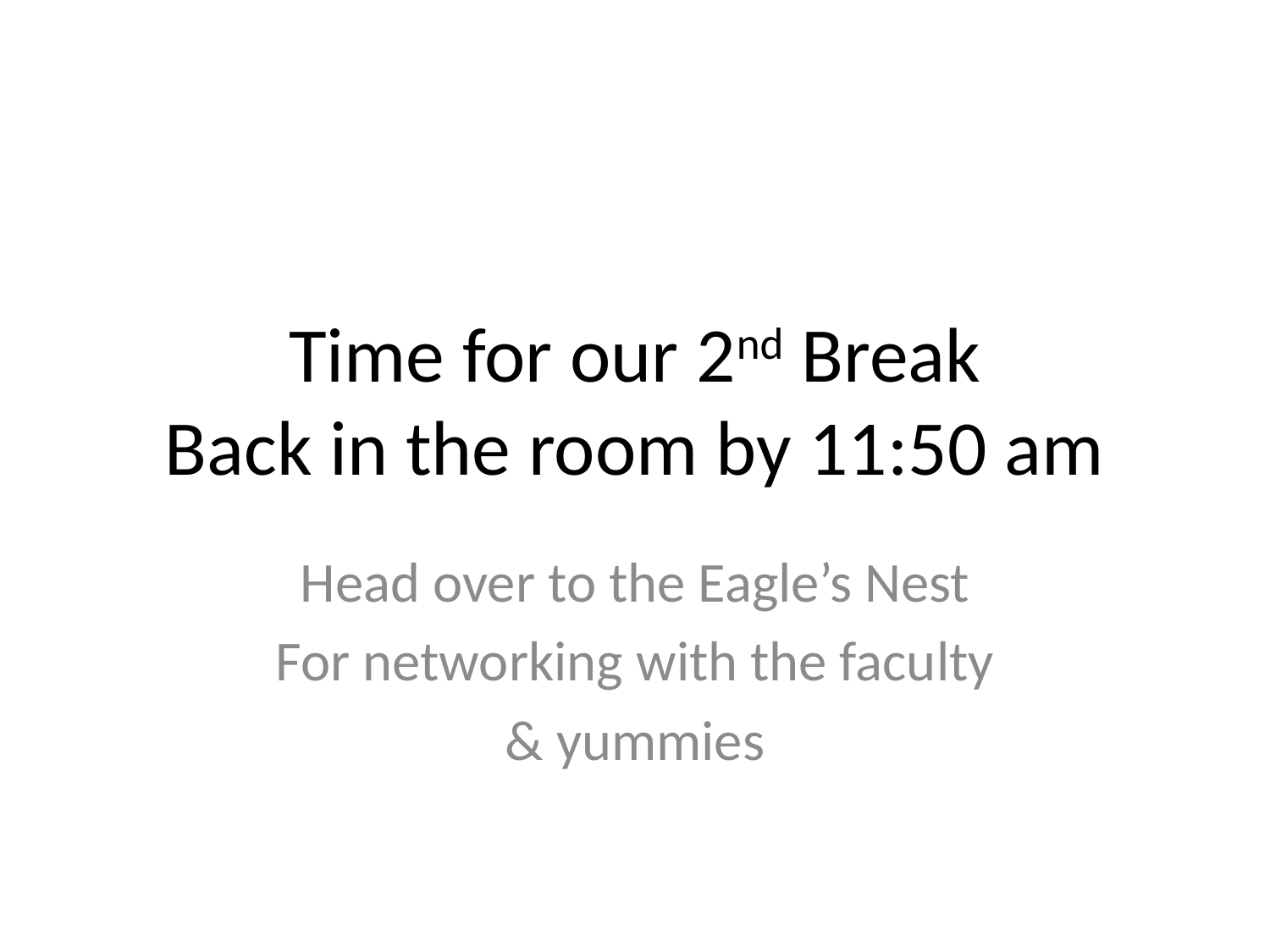

# Time for our 2nd Break Back in the room by 11:50 am
Head over to the Eagle’s Nest
For networking with the faculty
& yummies